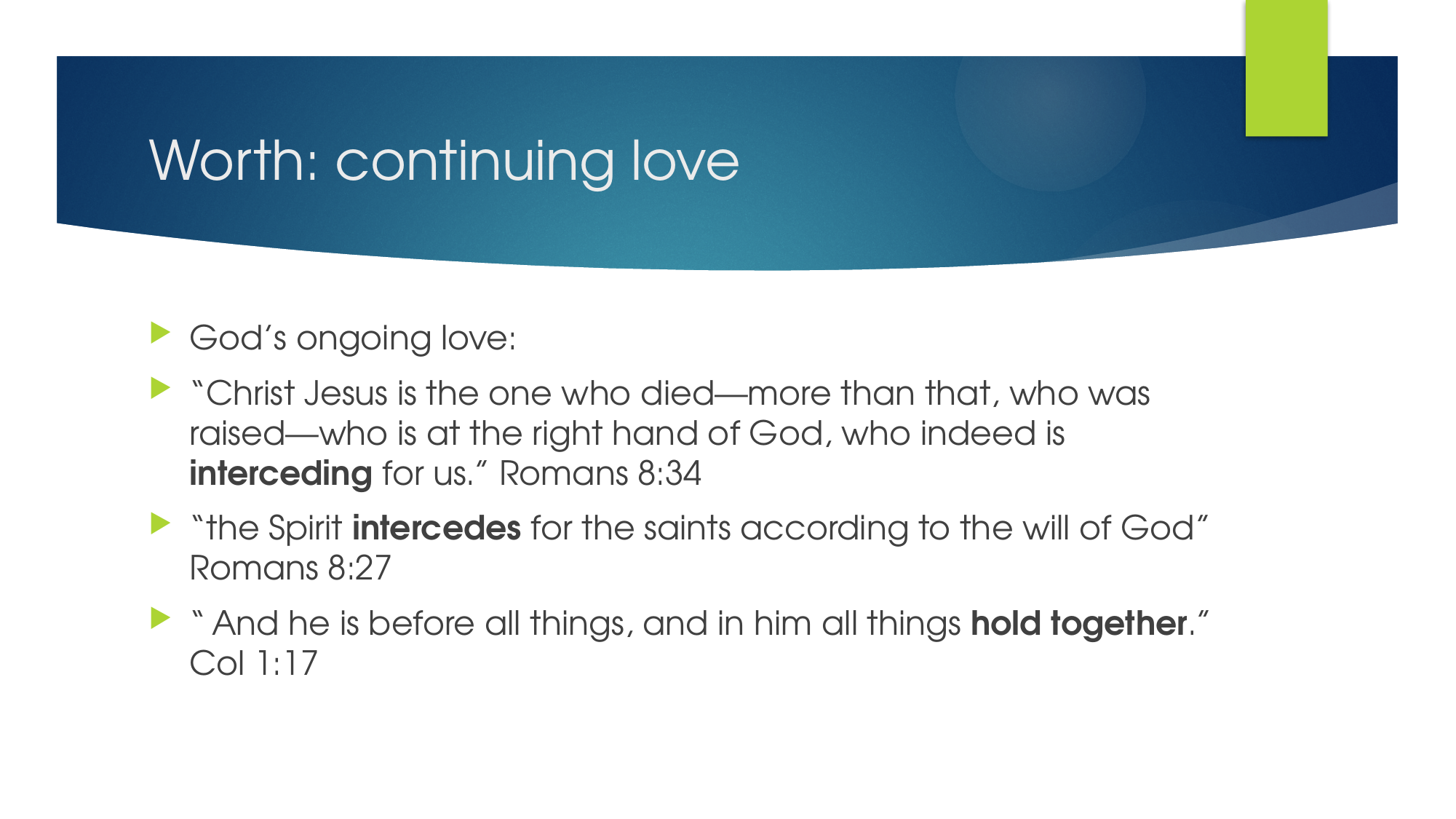

# Worth: continuing love
God’s ongoing love:
“Christ Jesus is the one who died—more than that, who was raised—who is at the right hand of God, who indeed is interceding for us.” Romans 8:34
“the Spirit intercedes for the saints according to the will of God” Romans 8:27
“ And he is before all things, and in him all things hold together.” Col 1:17